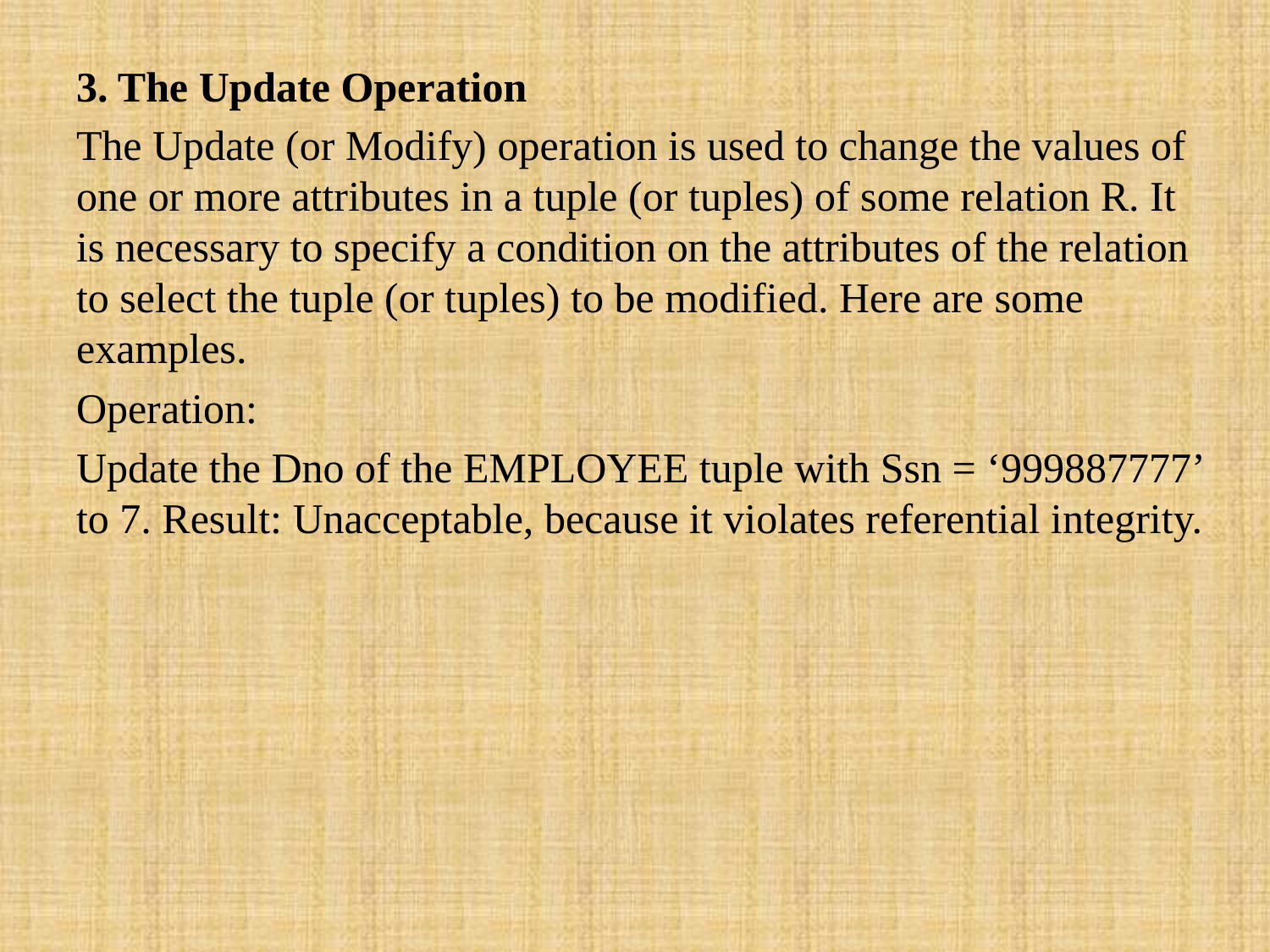

3. The Update Operation
The Update (or Modify) operation is used to change the values of one or more attributes in a tuple (or tuples) of some relation R. It is necessary to specify a condition on the attributes of the relation to select the tuple (or tuples) to be modified. Here are some examples.
Operation:
Update the Dno of the EMPLOYEE tuple with Ssn = ‘999887777’ to 7. Result: Unacceptable, because it violates referential integrity.